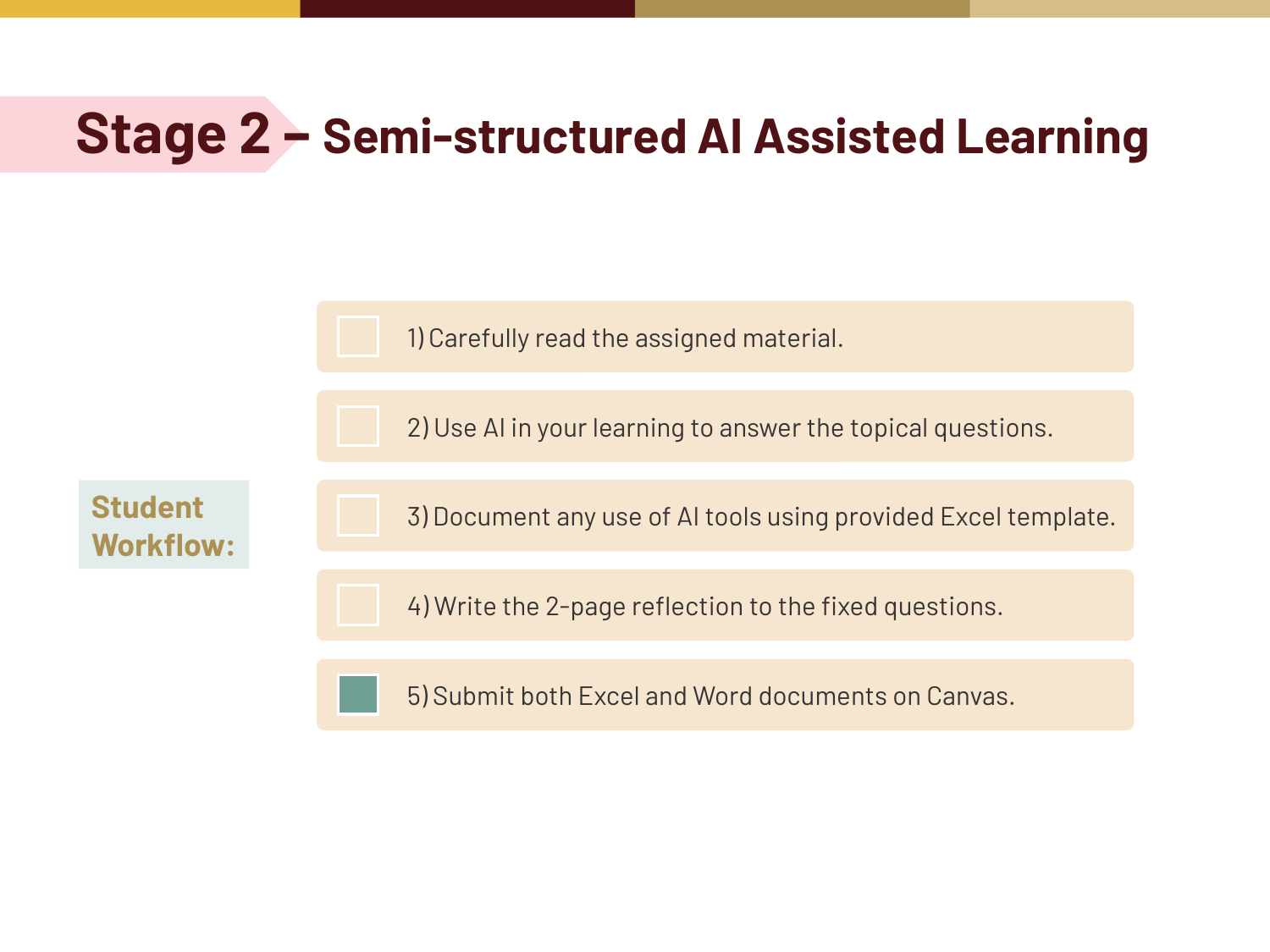

# Stage 2 – Semi-structured AI Assisted Learning

1) Carefully read the assigned material.
2) Use AI in your learning to answer the topical questions.
3) Document any use of AI tools using provided Excel template.
4) Write the 2‑page reflection to the fixed questions.
5) Submit both Excel and Word documents on Canvas.
Student
Workflow: